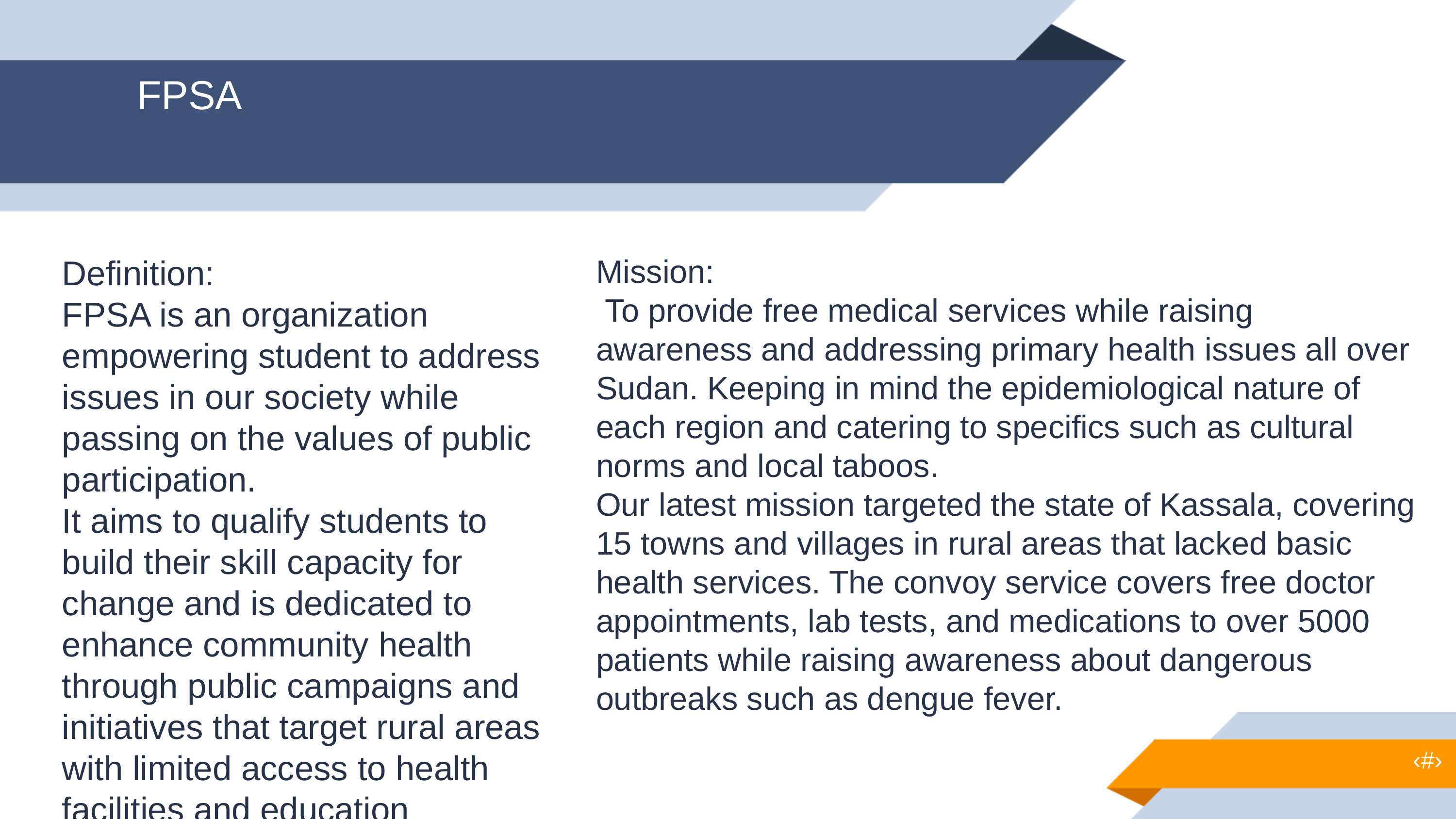

FPSA
Mission:
 To provide free medical services while raising awareness and addressing primary health issues all over Sudan. Keeping in mind the epidemiological nature of each region and catering to specifics such as cultural norms and local taboos.
Our latest mission targeted the state of Kassala, covering 15 towns and villages in rural areas that lacked basic health services. The convoy service covers free doctor appointments, lab tests, and medications to over 5000 patients while raising awareness about dangerous outbreaks such as dengue fever.

Definition:
FPSA is an organization empowering student to address issues in our society while passing on the values of public participation.
It aims to qualify students to build their skill capacity for change and is dedicated to enhance community health through public campaigns and initiatives that target rural areas with limited access to health facilities and education

‹#›